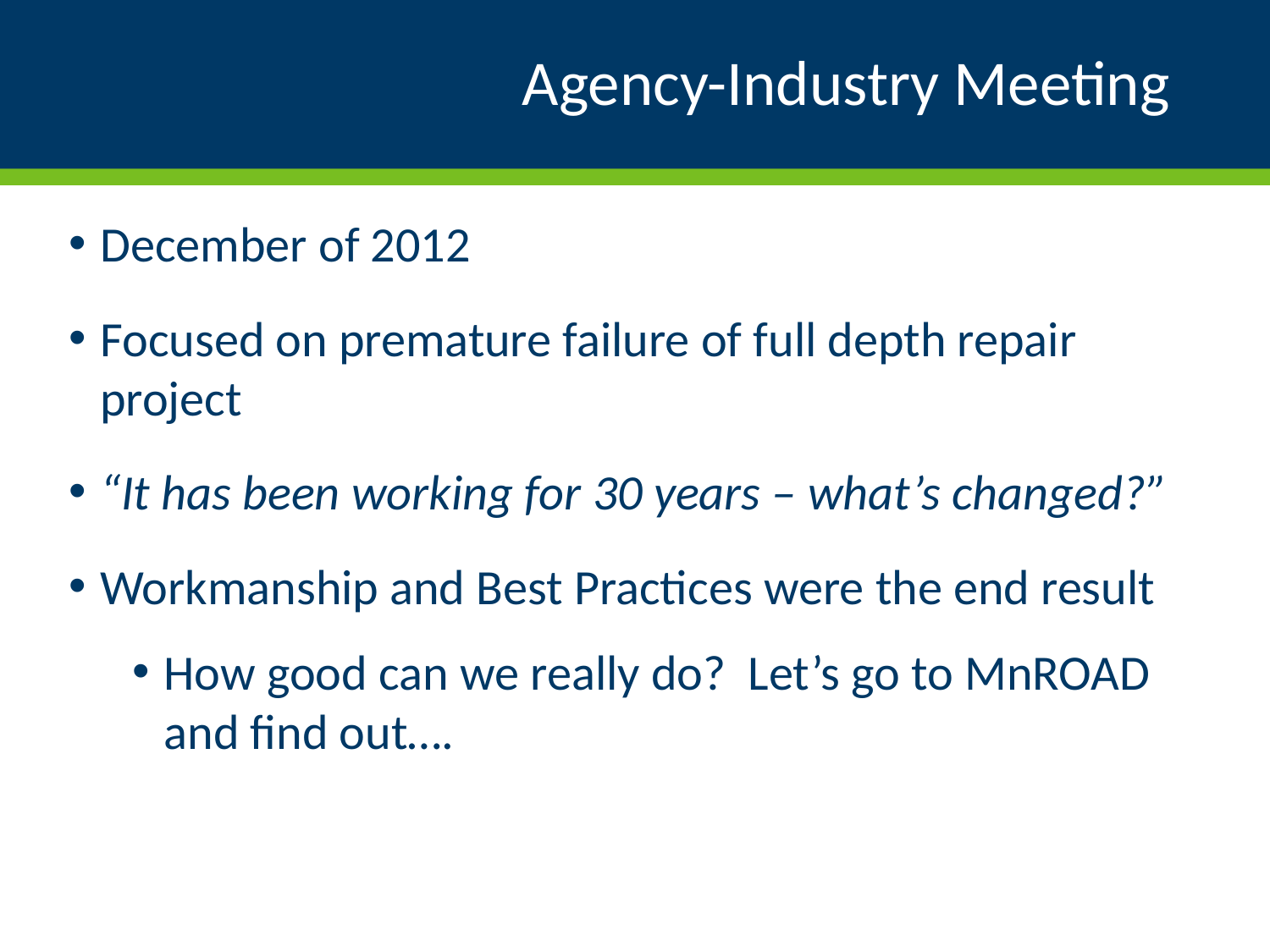

# Agency-Industry Meeting
December of 2012
Focused on premature failure of full depth repair project
“It has been working for 30 years – what’s changed?”
Workmanship and Best Practices were the end result
How good can we really do?  Let’s go to MnROAD and find out….